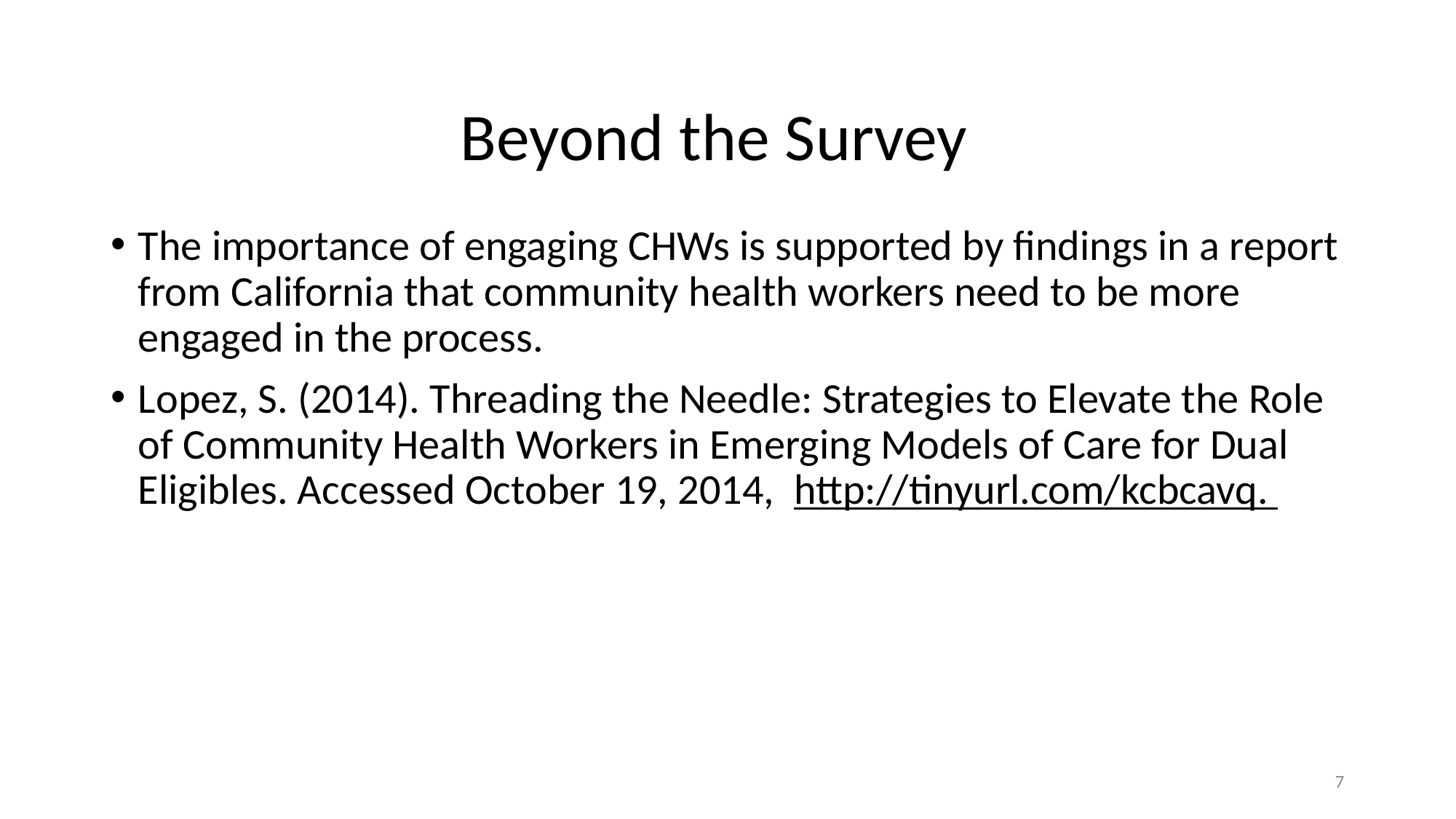

# Beyond the Survey
The importance of engaging CHWs is supported by findings in a report from California that community health workers need to be more engaged in the process.
Lopez, S. (2014). Threading the Needle: Strategies to Elevate the Role of Community Health Workers in Emerging Models of Care for Dual Eligibles. Accessed October 19, 2014,  http://tinyurl.com/kcbcavq.

7